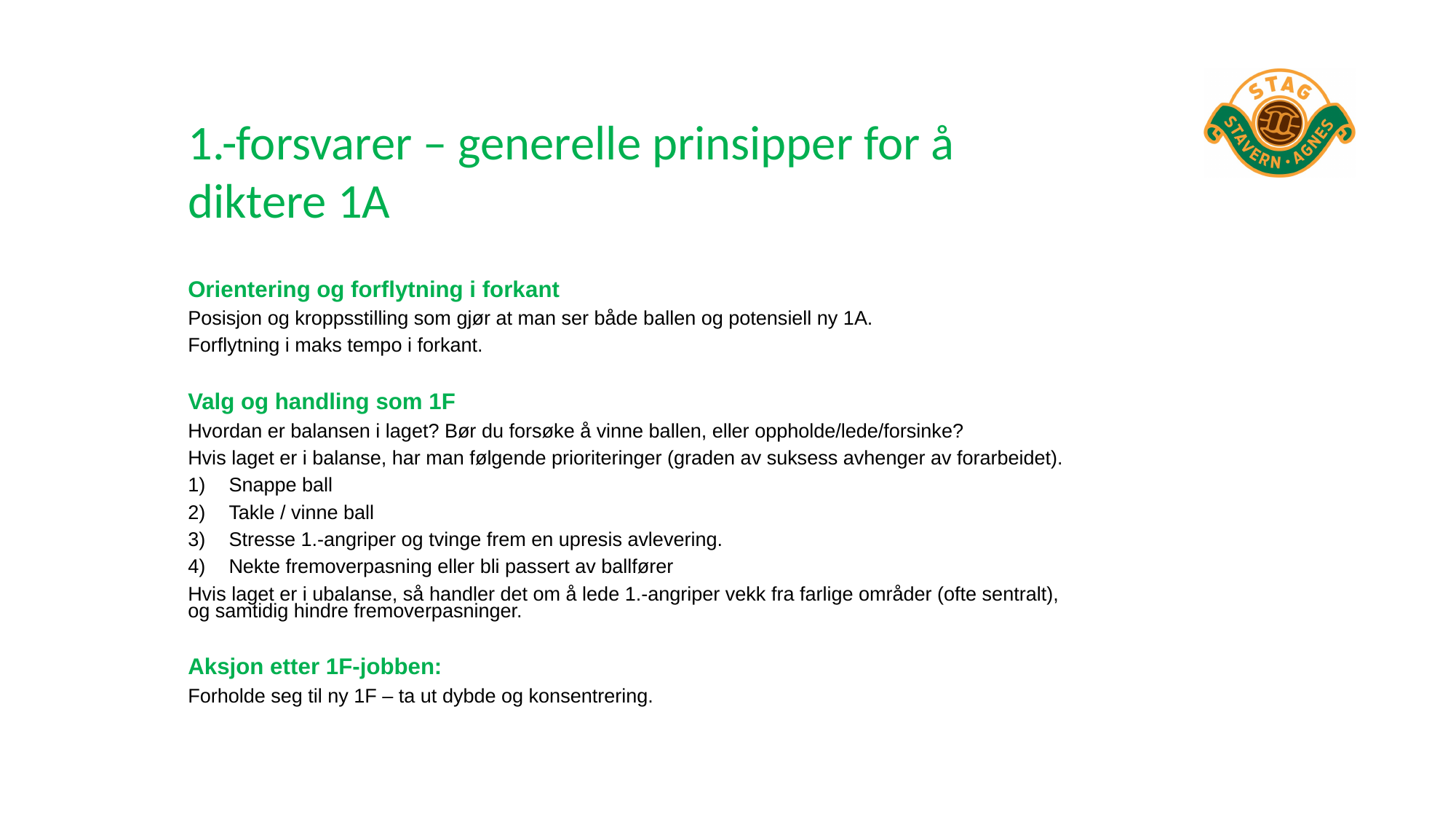

# 1.-forsvarer – generelle prinsipper for å diktere 1A
Orientering og forflytning i forkant
Posisjon og kroppsstilling som gjør at man ser både ballen og potensiell ny 1A.
Forflytning i maks tempo i forkant.

Valg og handling som 1F
Hvordan er balansen i laget? Bør du forsøke å vinne ballen, eller oppholde/lede/forsinke?
Hvis laget er i balanse, har man følgende prioriteringer (graden av suksess avhenger av forarbeidet).
Snappe ball
Takle / vinne ball
Stresse 1.-angriper og tvinge frem en upresis avlevering.
Nekte fremoverpasning eller bli passert av ballfører
Hvis laget er i ubalanse, så handler det om å lede 1.-angriper vekk fra farlige områder (ofte sentralt),  og samtidig hindre fremoverpasninger.

Aksjon etter 1F-jobben:
Forholde seg til ny 1F – ta ut dybde og konsentrering.